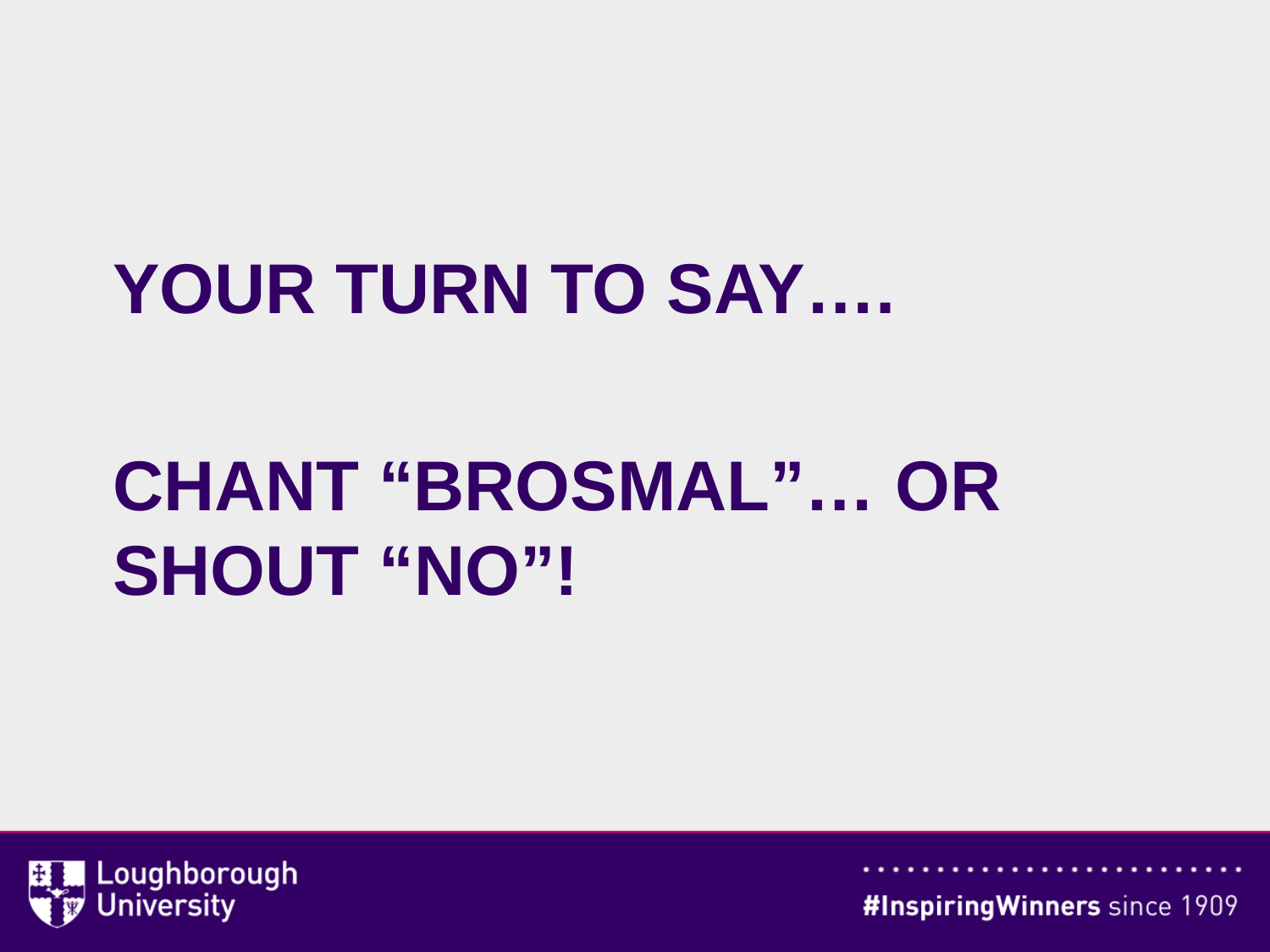

Your turn to say….

Chant “Brosmal”… or shout “no”!